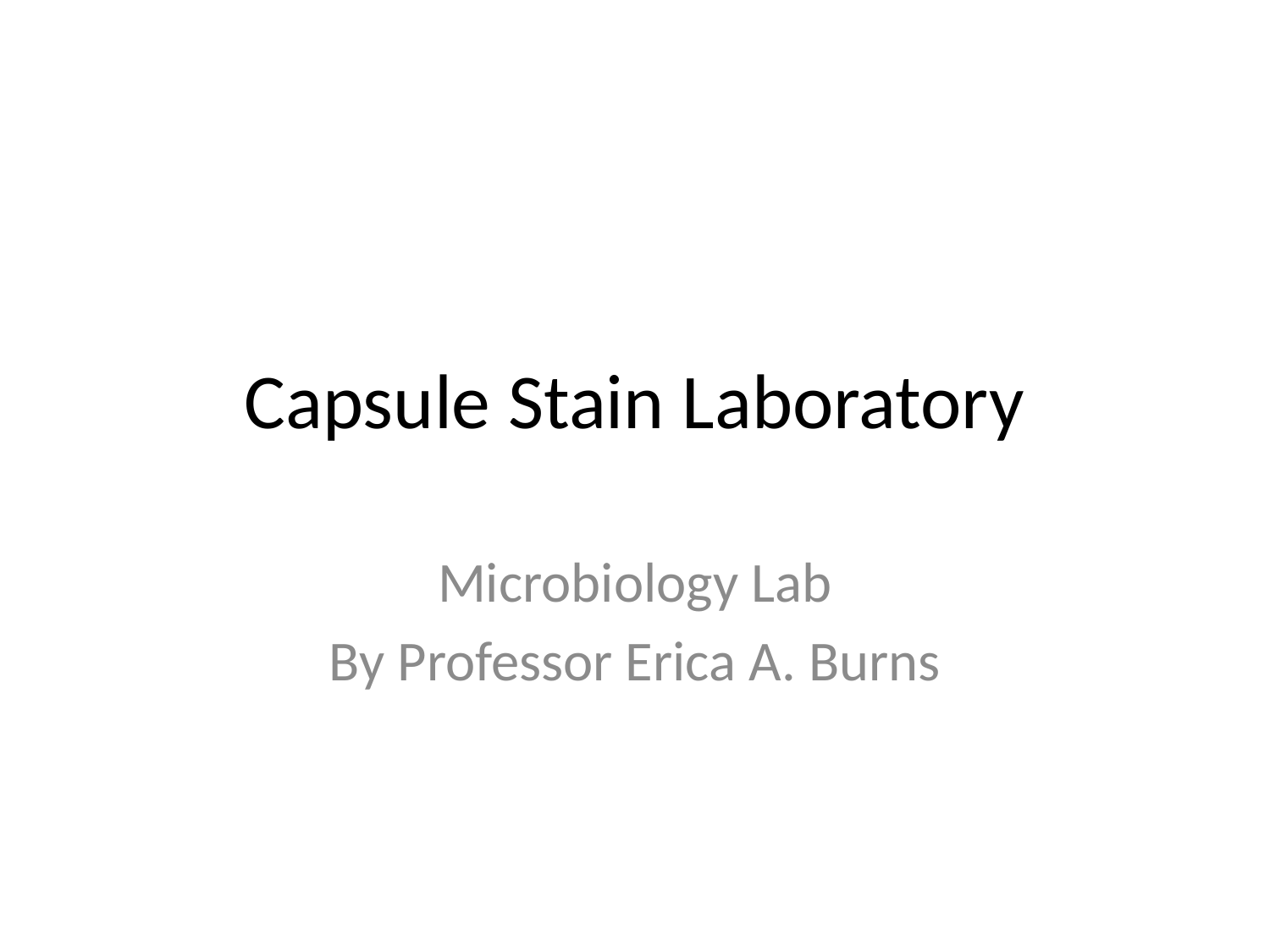

# Capsule Stain Laboratory
Microbiology Lab
By Professor Erica A. Burns